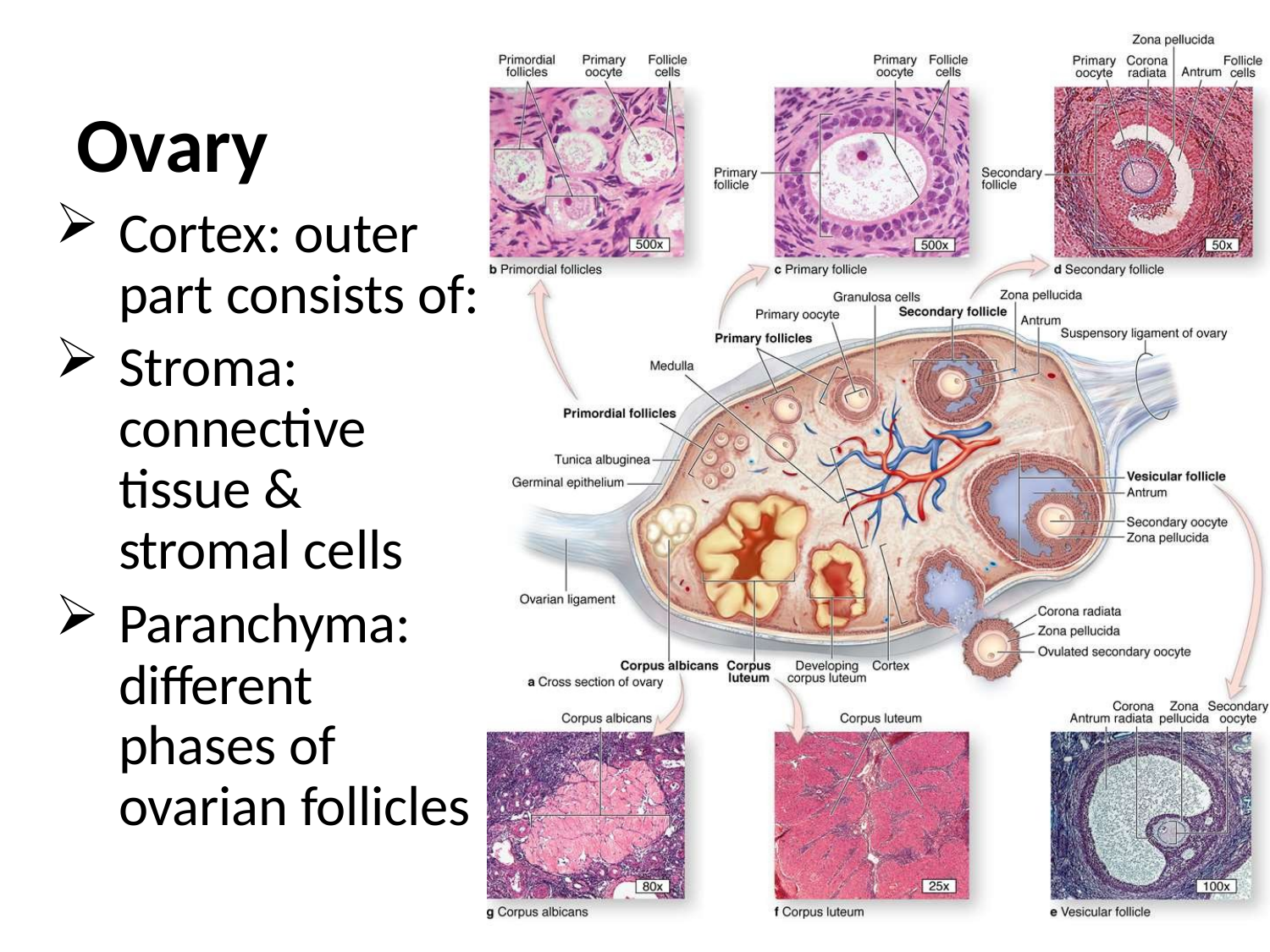

# Ovary
Cortex: outer  part consists of:
Stroma:  connective  tissue &  stromal cells
Paranchyma:  different  phases of  ovarian follicles